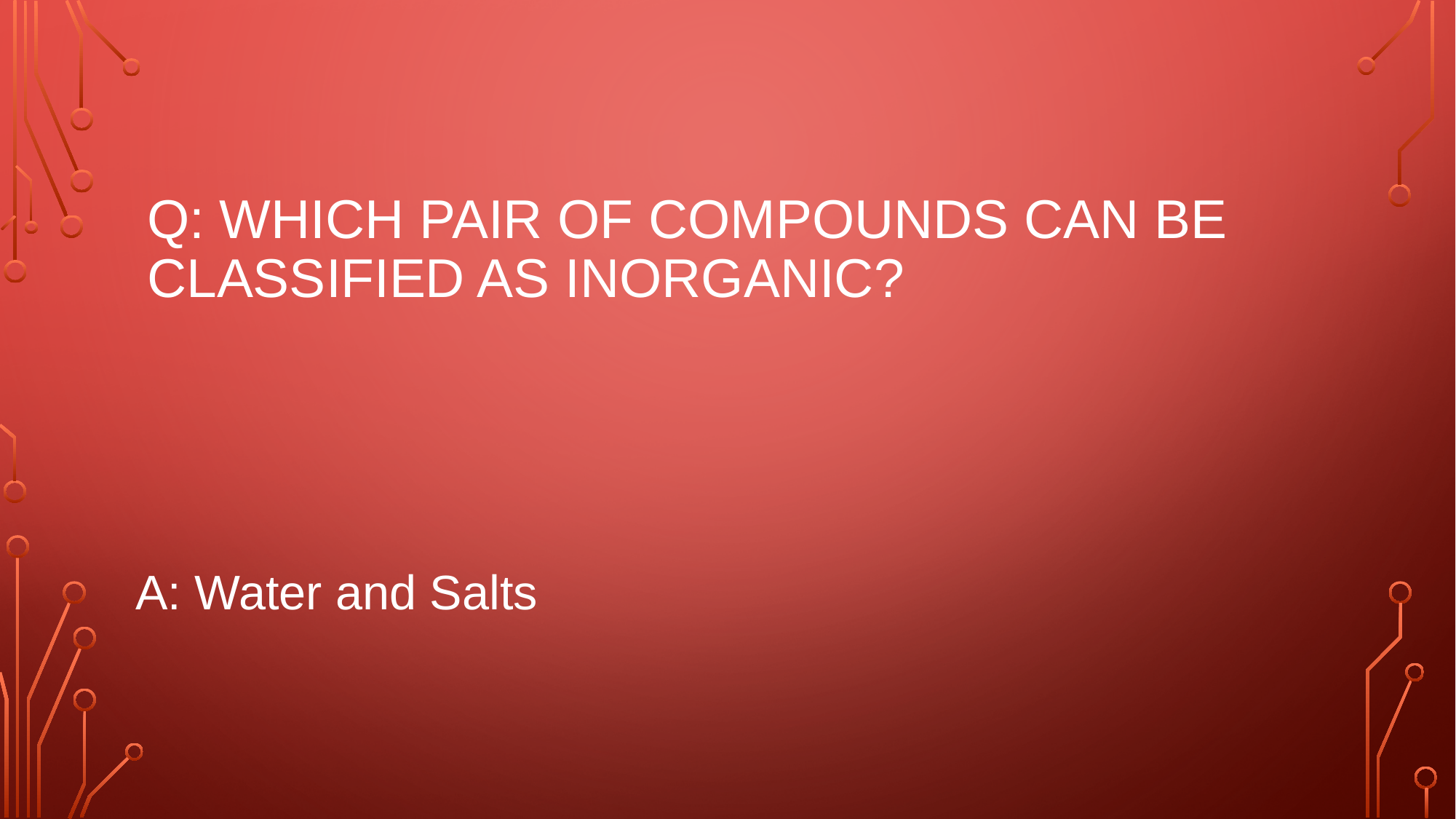

# Q: Which pair of compounds can be classified as inorganic?
A: Water and Salts